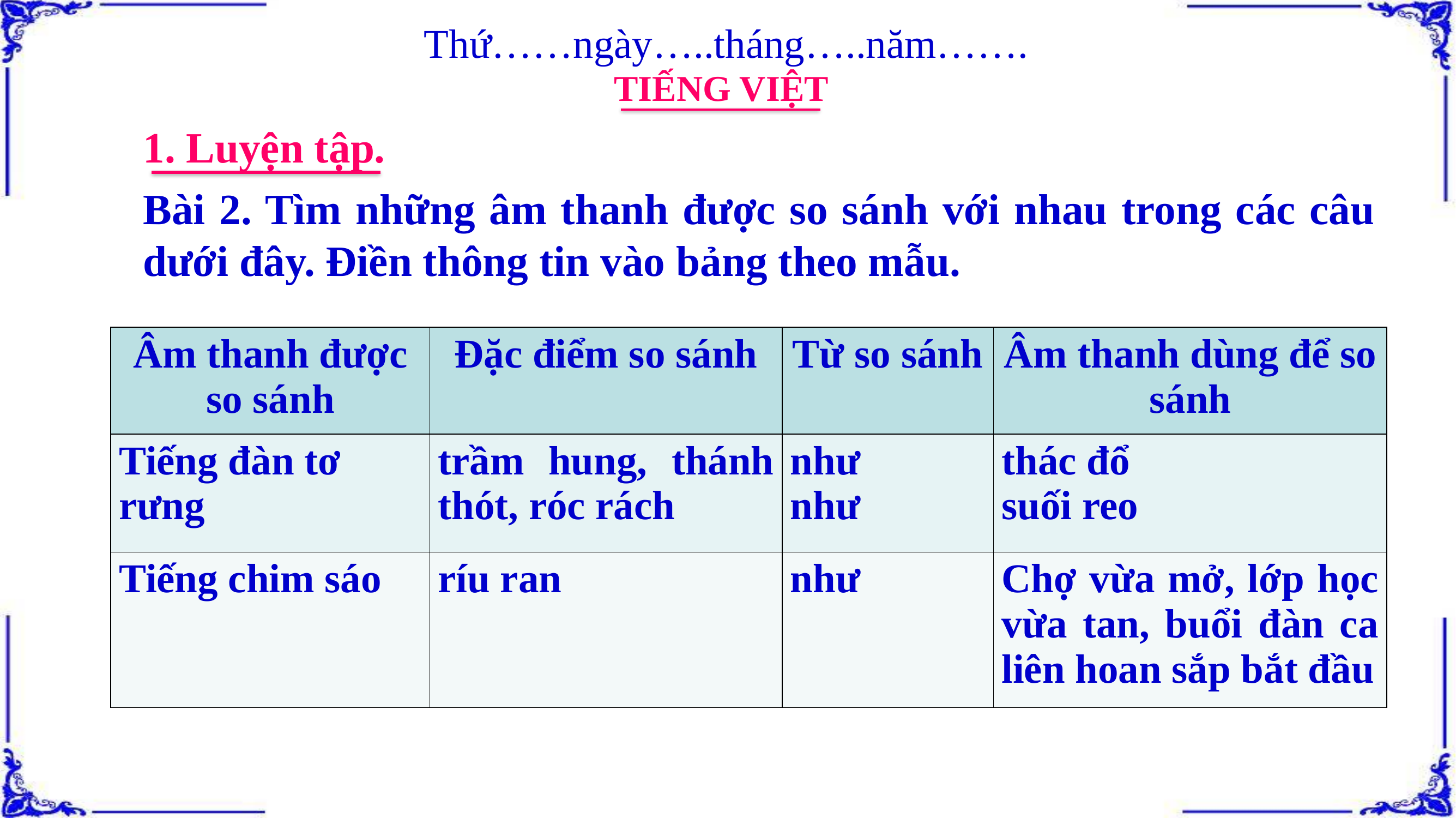

Thứ……ngày…..tháng…..năm…….
TIẾNG VIỆT
1. Luyện tập.
Bài 2. Tìm những âm thanh được so sánh với nhau trong các câu dưới đây. Điền thông tin vào bảng theo mẫu.
| Âm thanh được so sánh | Đặc điểm so sánh | Từ so sánh | Âm thanh dùng để so sánh |
| --- | --- | --- | --- |
| Tiếng đàn tơ rưng | trầm hung, thánh thót, róc rách | như như | thác đổ suối reo |
| Tiếng chim sáo | ríu ran | như | Chợ vừa mở, lớp học vừa tan, buổi đàn ca liên hoan sắp bắt đầu |